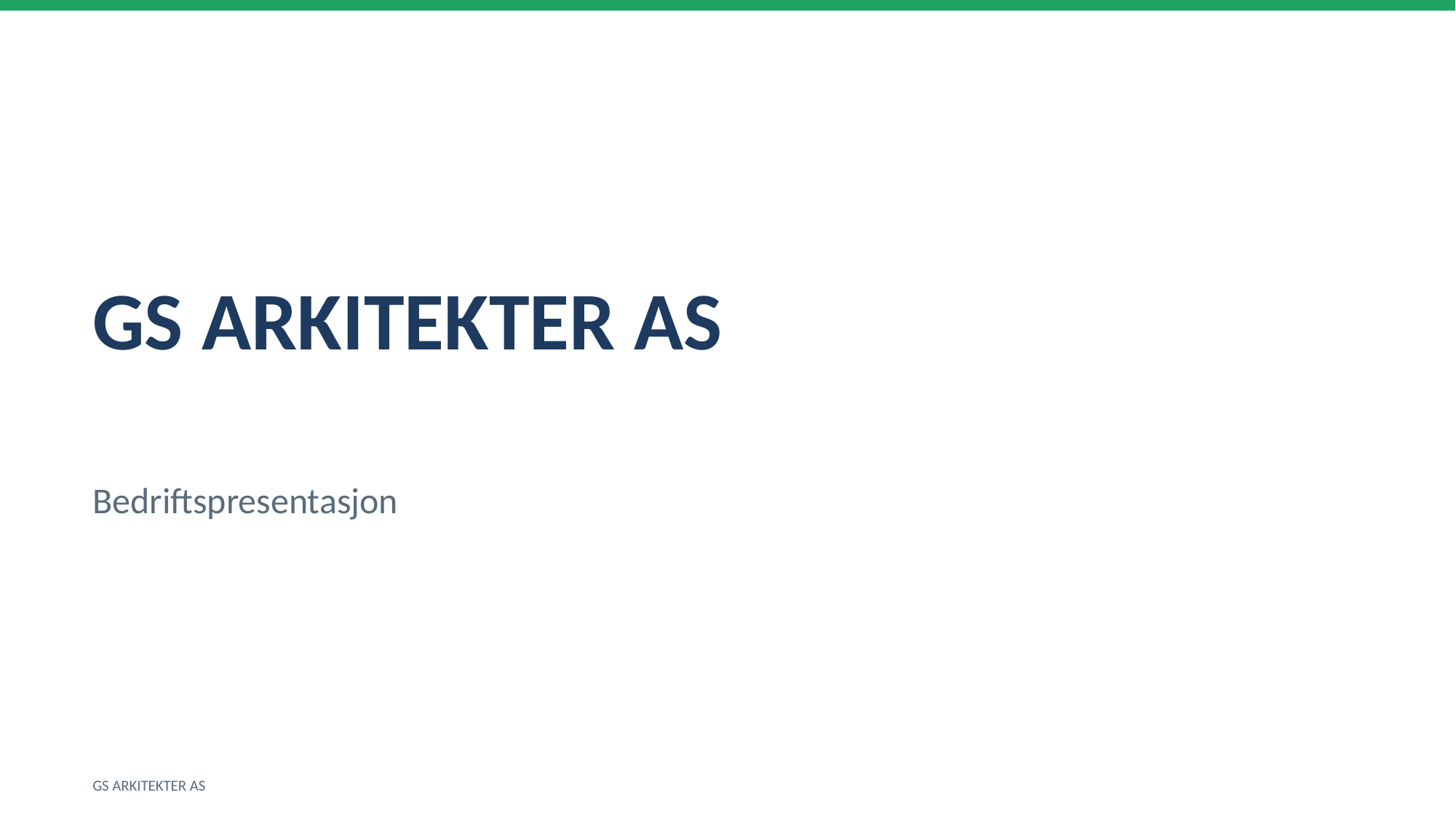

GS ARKITEKTER AS
Bedriftspresentasjon
GS ARKITEKTER AS